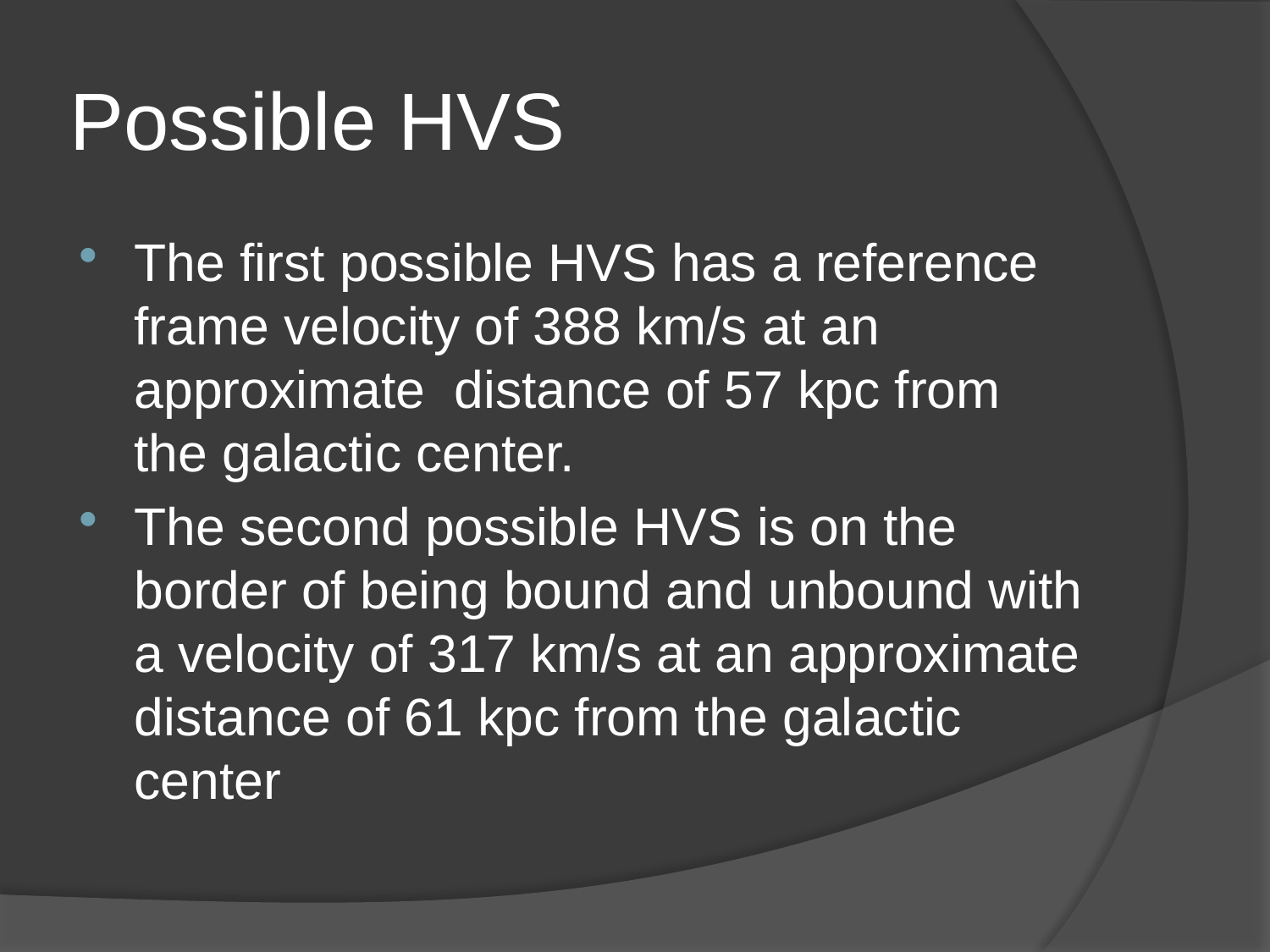

# Possible HVS
The first possible HVS has a reference frame velocity of 388 km/s at an approximate  distance of 57 kpc from the galactic center.
The second possible HVS is on the border of being bound and unbound with a velocity of 317 km/s at an approximate distance of 61 kpc from the galactic center